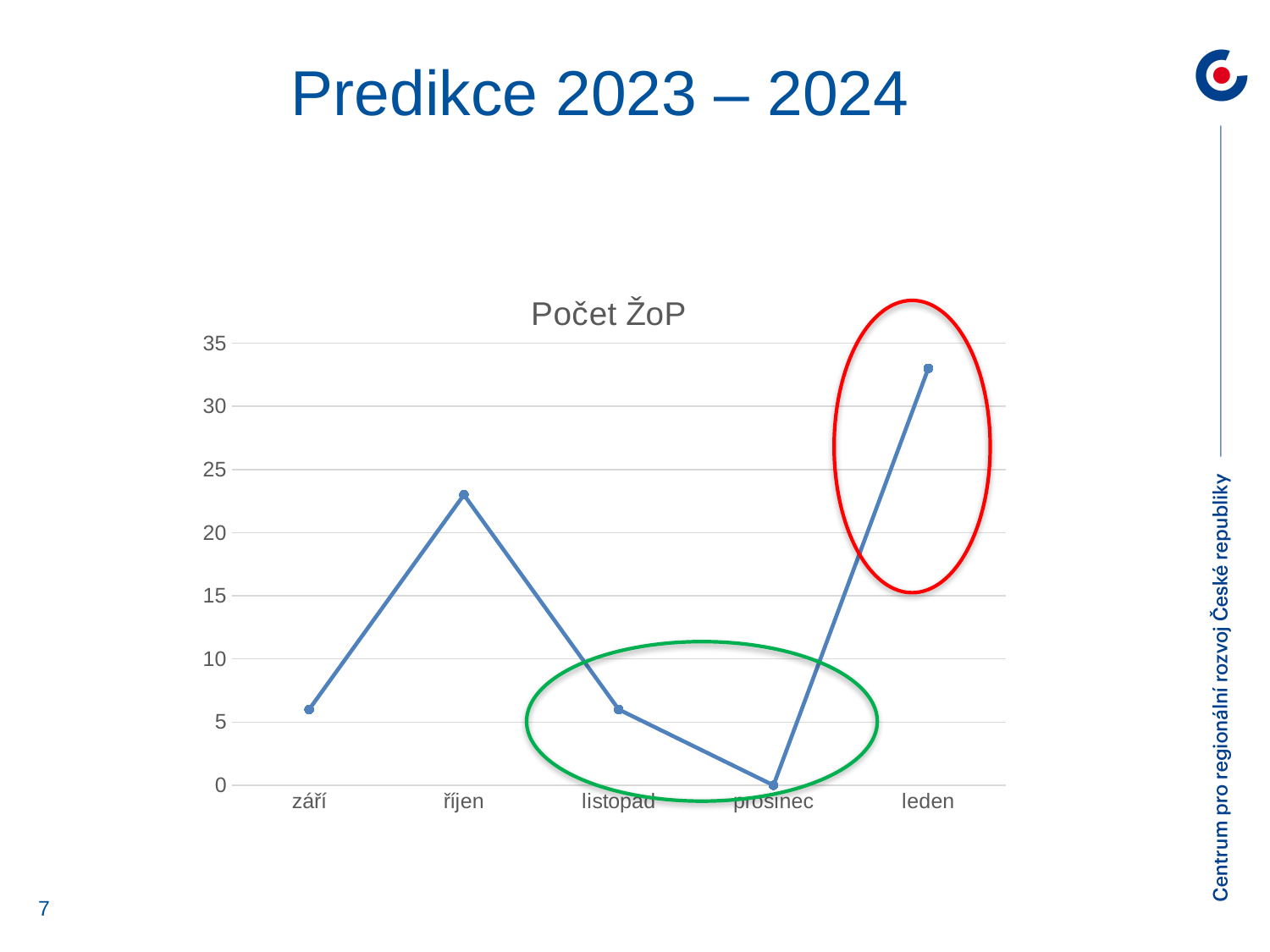

Predikce 2023 – 2024

### Chart: Počet ŽoP

| Category | Řada 1 |
|---|---|
| září | 6.0 |
| říjen | 23.0 |
| listopad | 6.0 |
| prosinec | 0.0 |
| leden | 33.0 |
7